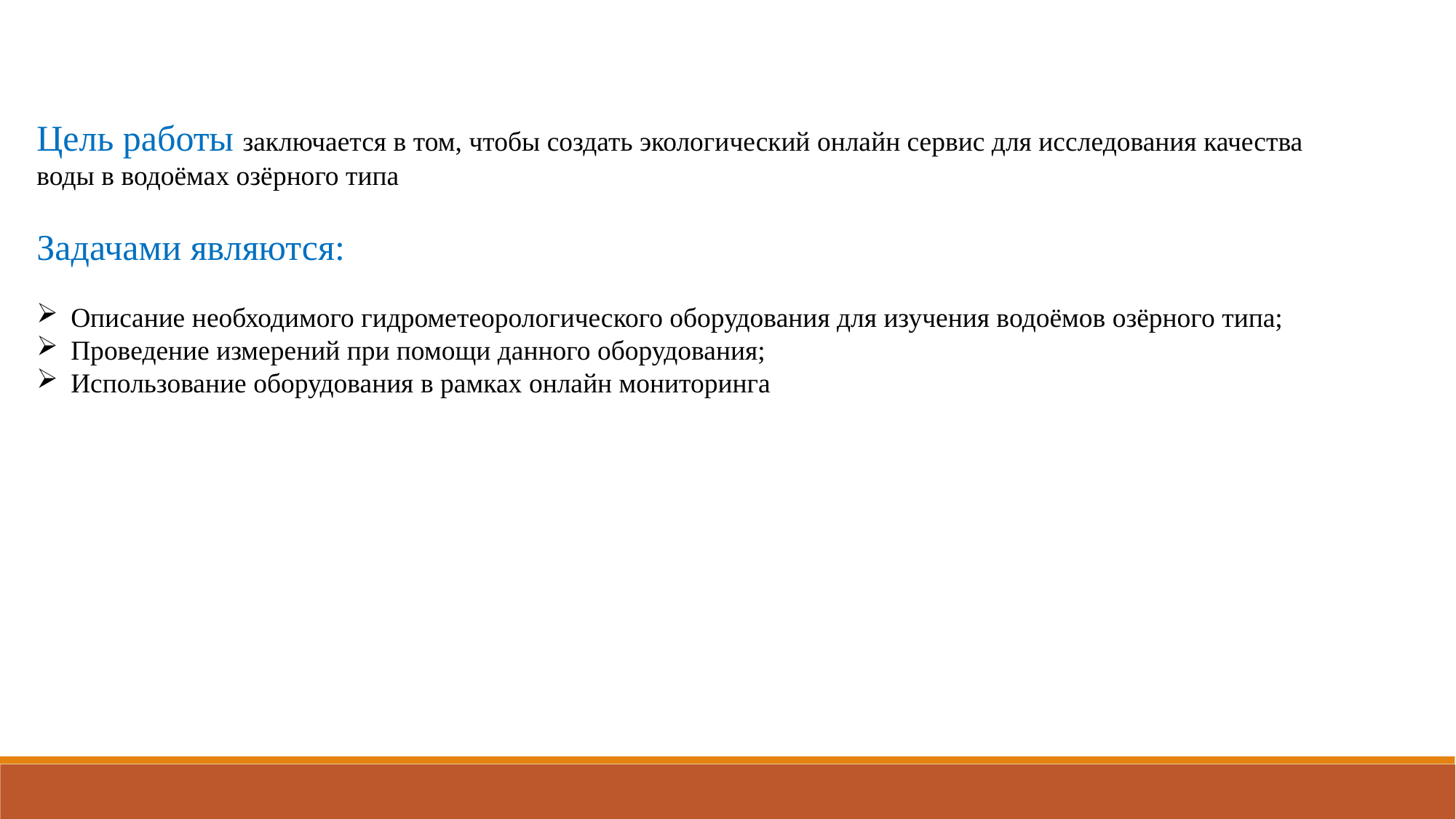

Цель работы заключается в том, чтобы создать экологический онлайн сервис для исследования качества воды в водоёмах озёрного типа

Задачами являются:

Описание необходимого гидрометеорологического оборудования для изучения водоёмов озёрного типа;
Проведение измерений при помощи данного оборудования;
Использование оборудования в рамках онлайн мониторинга